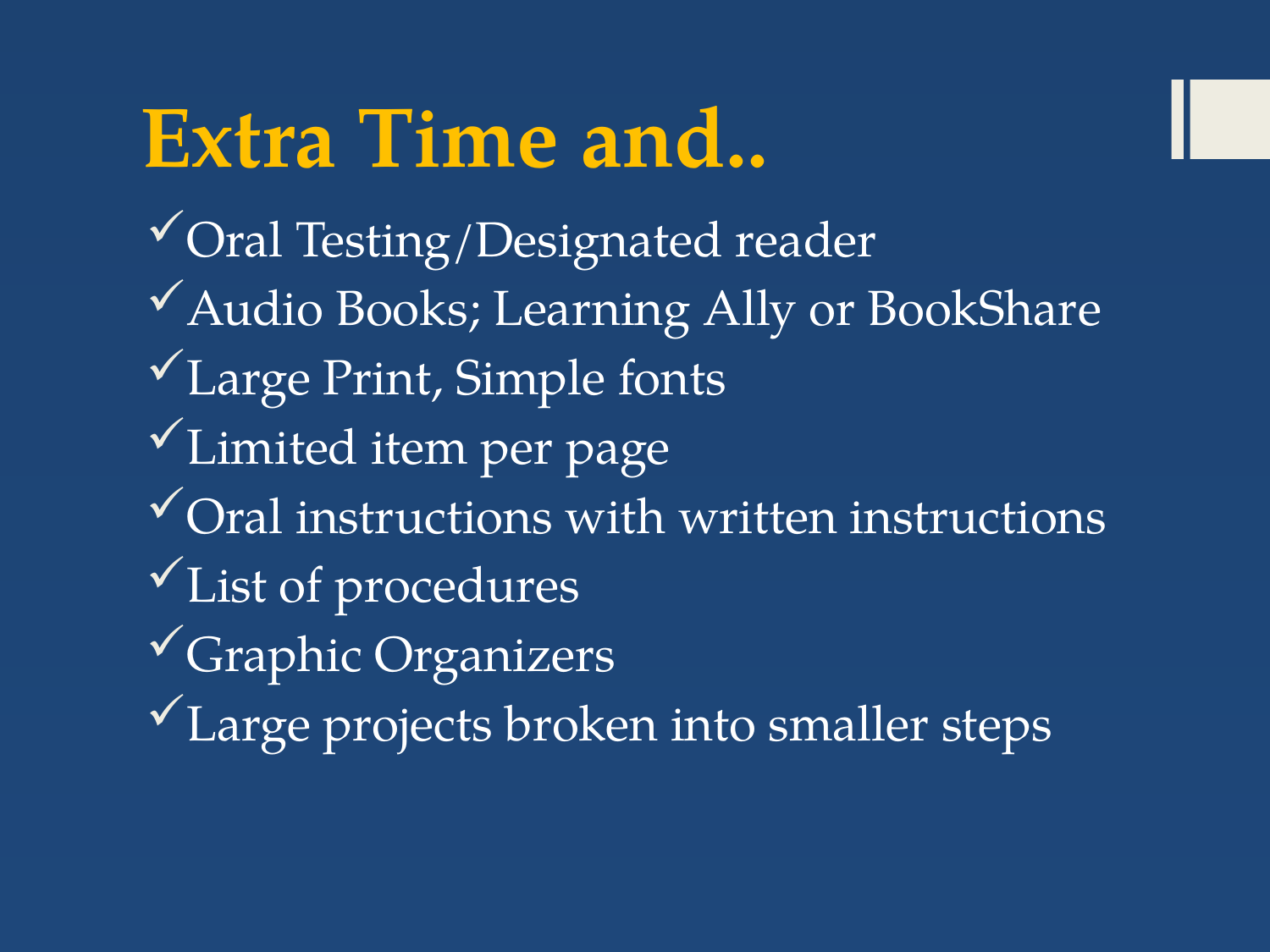

# Extra Time and..
Oral Testing/Designated reader
Audio Books; Learning Ally or BookShare
Large Print, Simple fonts
Limited item per page
Oral instructions with written instructions
List of procedures
Graphic Organizers
Large projects broken into smaller steps